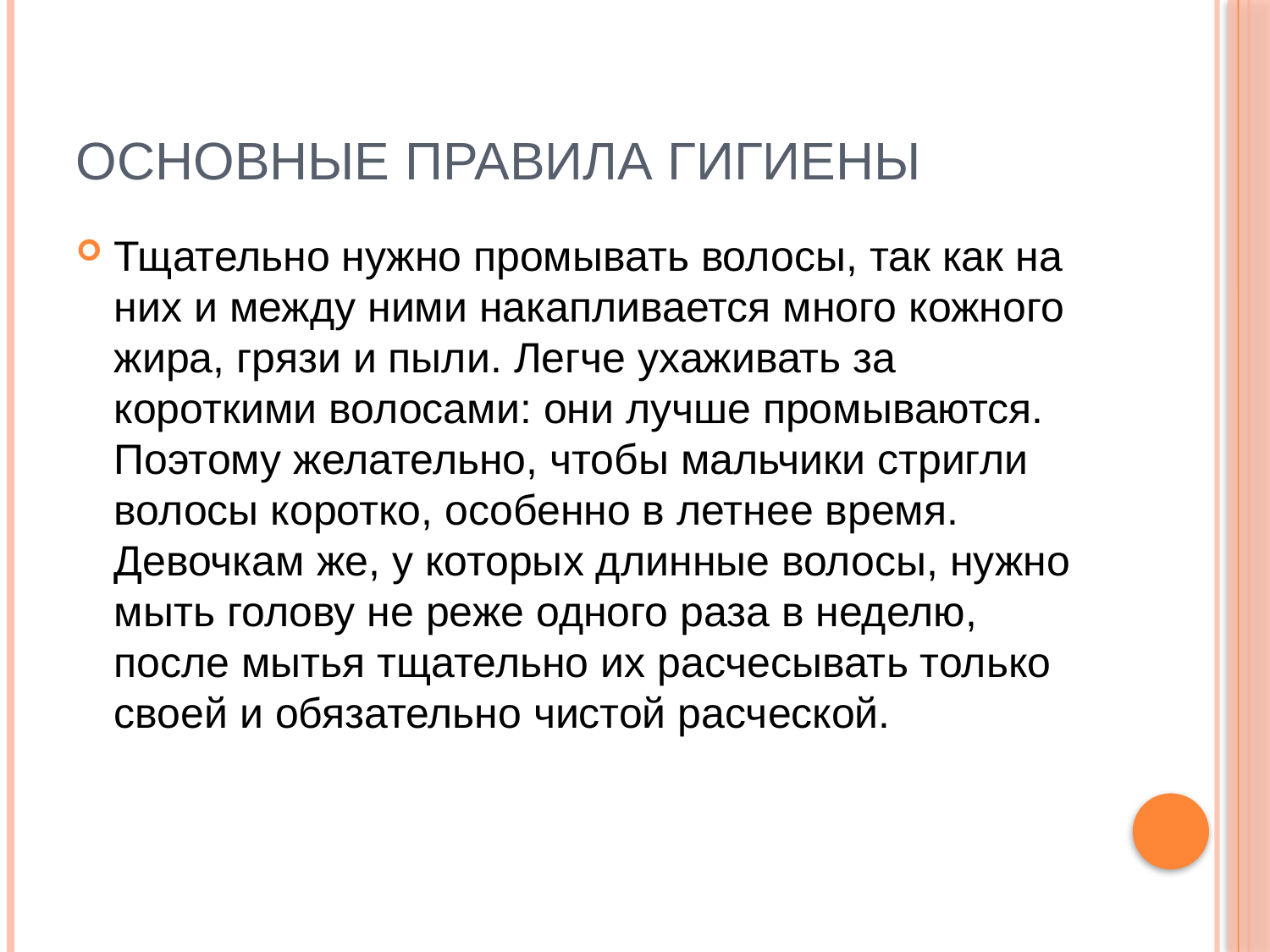

# Основные правила гигиены
Тщательно нужно промывать волосы, так как на них и между ними накапливается много кожного жира, грязи и пыли. Легче ухаживать за короткими волосами: они лучше промываются. Поэтому желательно, чтобы мальчики стригли волосы коротко, особенно в летнее время. Девочкам же, у которых длинные волосы, нужно мыть голову не реже одного раза в неделю, после мытья тщательно их расчесывать только своей и обязательно чистой расческой.